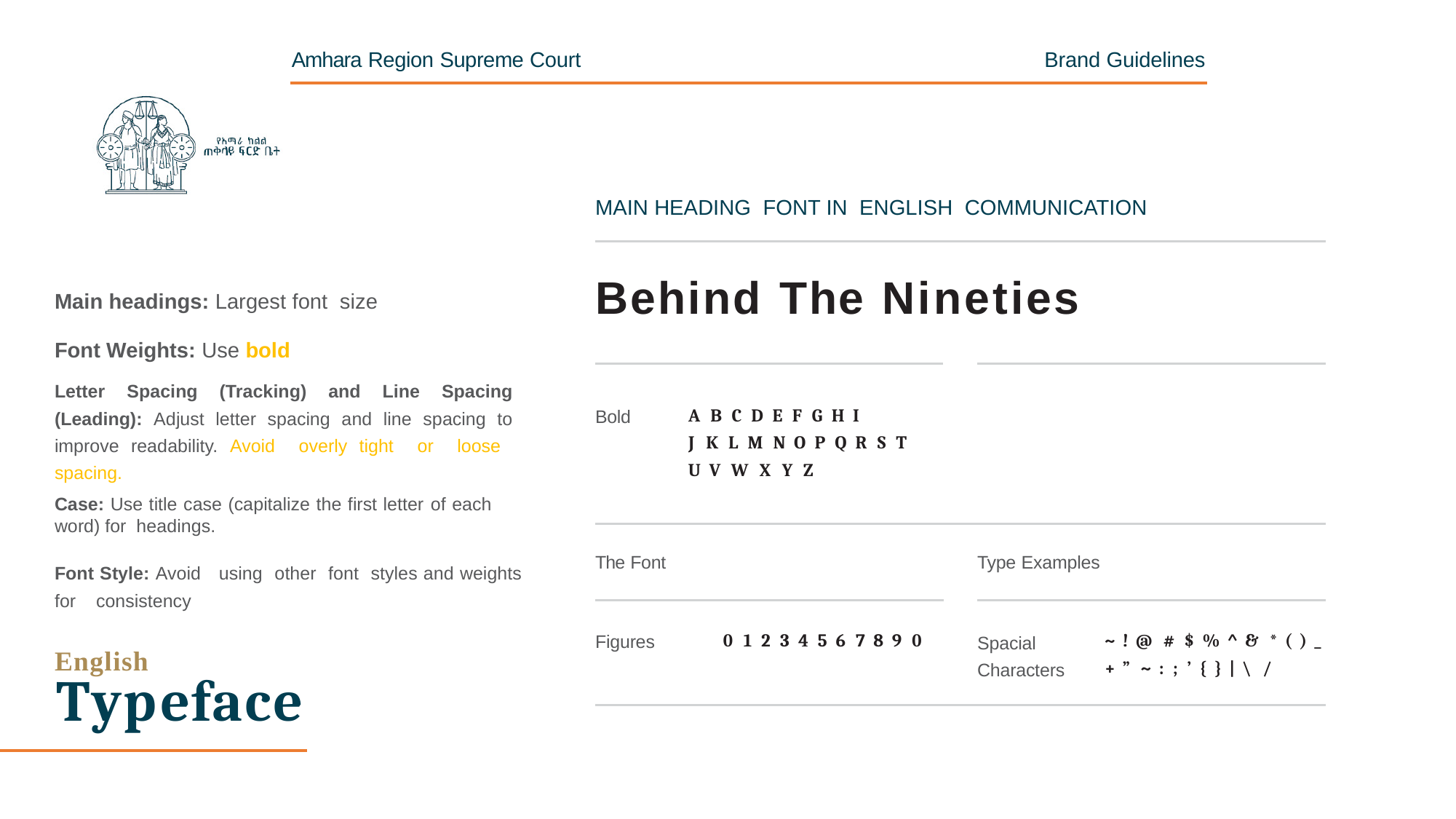

Amhara Region Supreme Court
Brand Guidelines

MAIN HEADING  FONT IN  ENGLISH  COMMUNICATION

Behind The Nineties
Main headings: Largest font  size
Font Weights: Use bold

Letter Spacing (Tracking) and Line Spacing (Leading): Adjust letter spacing and line spacing to improve readability. Avoid  overly tight  or  loose  spacing.
A B C D E F G H I
J K L M N O P Q R S T U V W X Y Z
Bold
Case: Use title case (capitalize the first letter of each  word) for  headings.

The Font
Type Examples
Font Style: Avoid   using  other  font  styles and weights   for    consistency

~ ! @ # $ % ^ & * ( ) _
+ ” ~ : ; ’ { } | \ /
Spacial Characters
0 1 2 3 4 5 6 7 8 9 0
Figures
English
Typeface